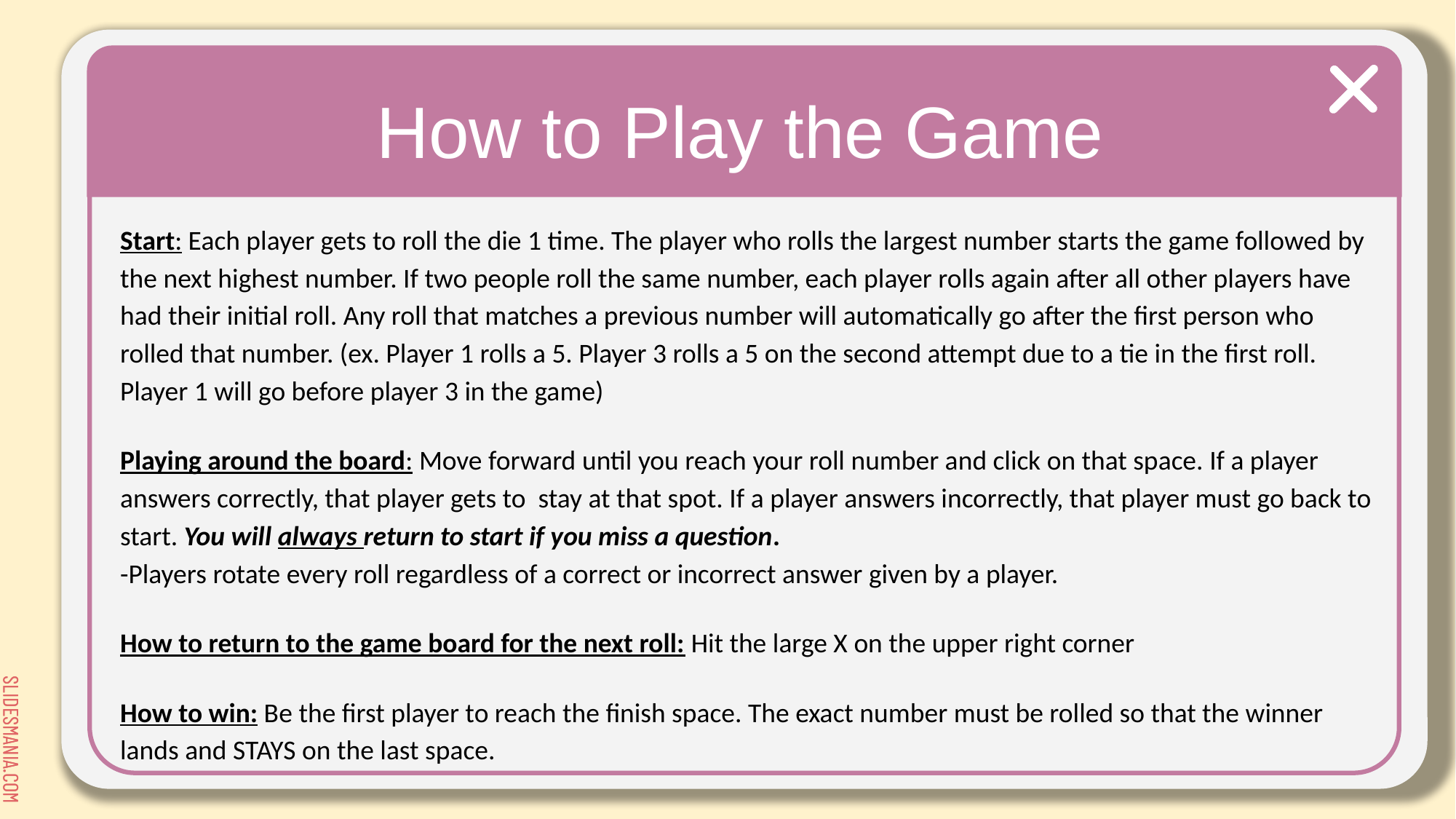

# How to Play the Game
Start: Each player gets to roll the die 1 time. The player who rolls the largest number starts the game followed by the next highest number. If two people roll the same number, each player rolls again after all other players have had their initial roll. Any roll that matches a previous number will automatically go after the first person who rolled that number. (ex. Player 1 rolls a 5. Player 3 rolls a 5 on the second attempt due to a tie in the first roll. Player 1 will go before player 3 in the game)
Playing around the board: Move forward until you reach your roll number and click on that space. If a player answers correctly, that player gets to  stay at that spot. If a player answers incorrectly, that player must go back to start. You will always return to start if you miss a question.
-Players rotate every roll regardless of a correct or incorrect answer given by a player.
How to return to the game board for the next roll: Hit the large X on the upper right corner
How to win: Be the first player to reach the finish space. The exact number must be rolled so that the winner lands and STAYS on the last space.